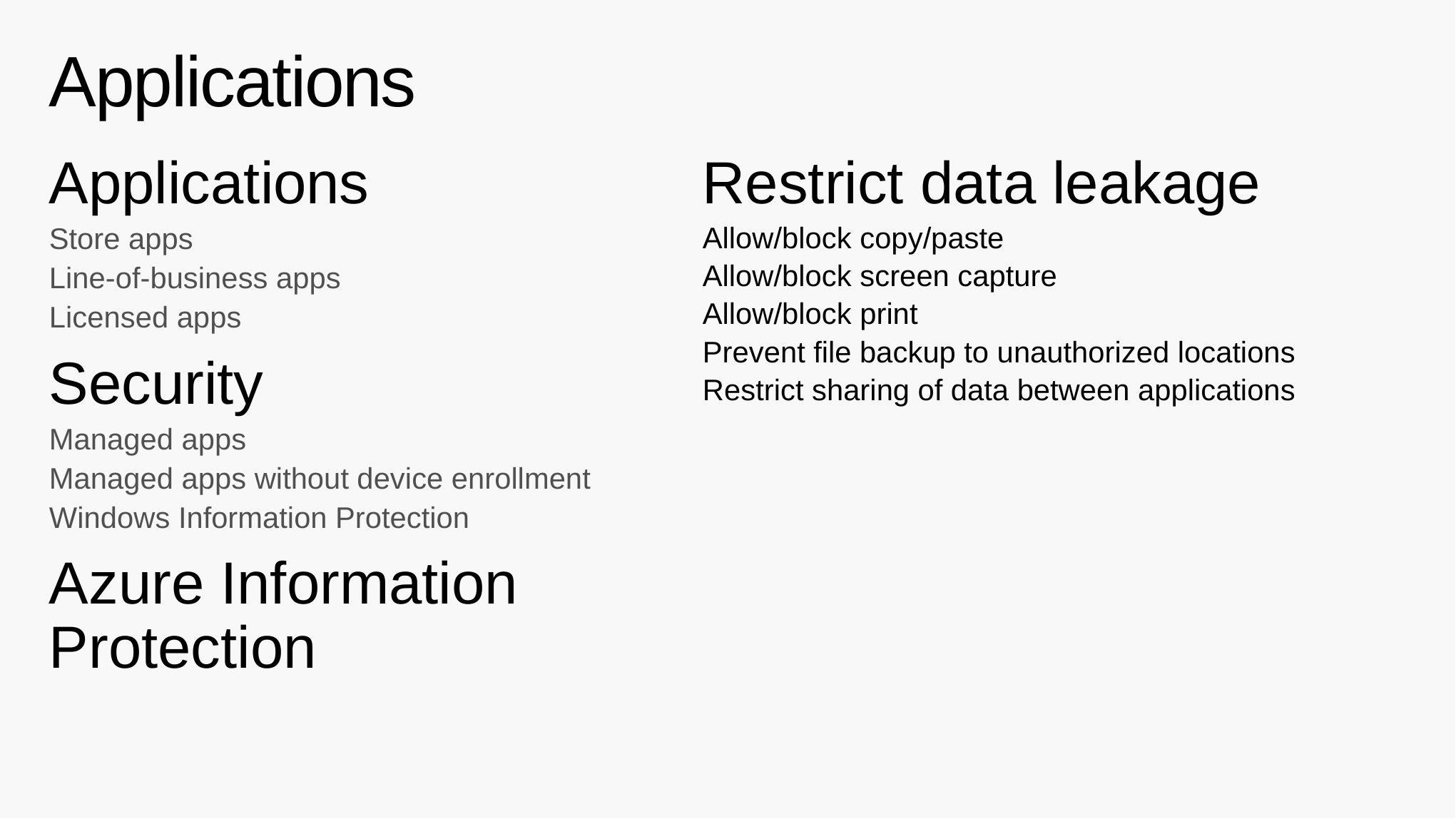

# Applications
Applications
Store apps
Line-of-business apps
Licensed apps
Security
Managed apps
Managed apps without device enrollment
Windows Information Protection
Azure Information Protection
Restrict data leakage
Allow/block copy/paste
Allow/block screen capture
Allow/block print
Prevent file backup to unauthorized locations
Restrict sharing of data between applications